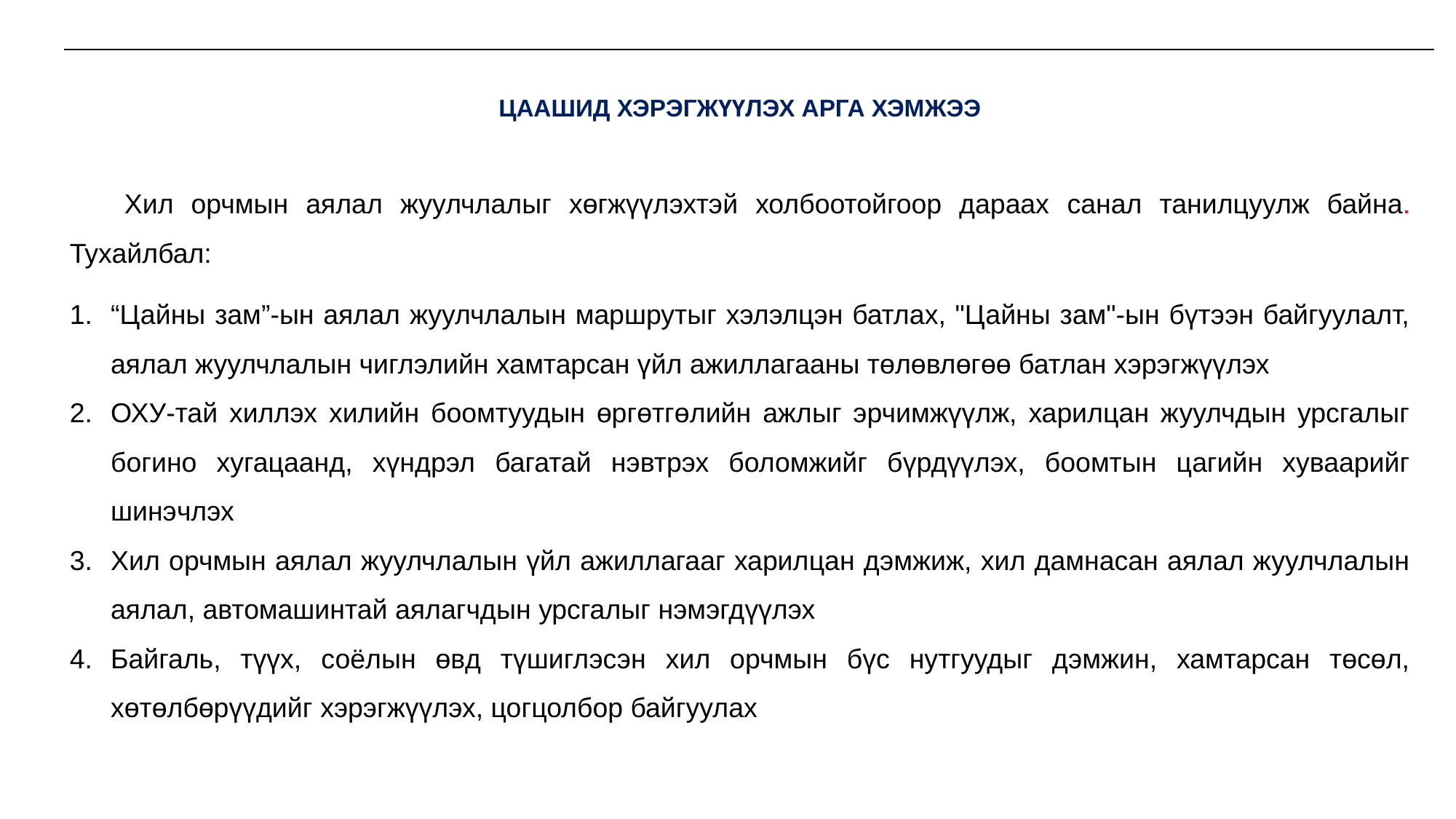

ЦААШИД ХЭРЭГЖҮҮЛЭХ АРГА ХЭМЖЭЭ
Хил орчмын аялал жуулчлалыг хөгжүүлэхтэй холбоотойгоор дараах санал танилцуулж байна. Тухайлбал:
“Цайны зам”-ын аялал жуулчлалын маршрутыг хэлэлцэн батлах, "Цайны зам"-ын бүтээн байгуулалт, аялал жуулчлалын чиглэлийн хамтарсан үйл ажиллагааны төлөвлөгөө батлан хэрэгжүүлэх
ОХУ-тай хиллэх хилийн боомтуудын өргөтгөлийн ажлыг эрчимжүүлж, харилцан жуулчдын урсгалыг богино хугацаанд, хүндрэл багатай нэвтрэх боломжийг бүрдүүлэх, боомтын цагийн хуваарийг шинэчлэх
Хил орчмын аялал жуулчлалын үйл ажиллагааг харилцан дэмжиж, хил дамнасан аялал жуулчлалын аялал, автомашинтай аялагчдын урсгалыг нэмэгдүүлэх
Байгаль, түүх, соёлын өвд түшиглэсэн хил орчмын бүс нутгуудыг дэмжин, хамтарсан төсөл, хөтөлбөрүүдийг хэрэгжүүлэх, цогцолбор байгуулах